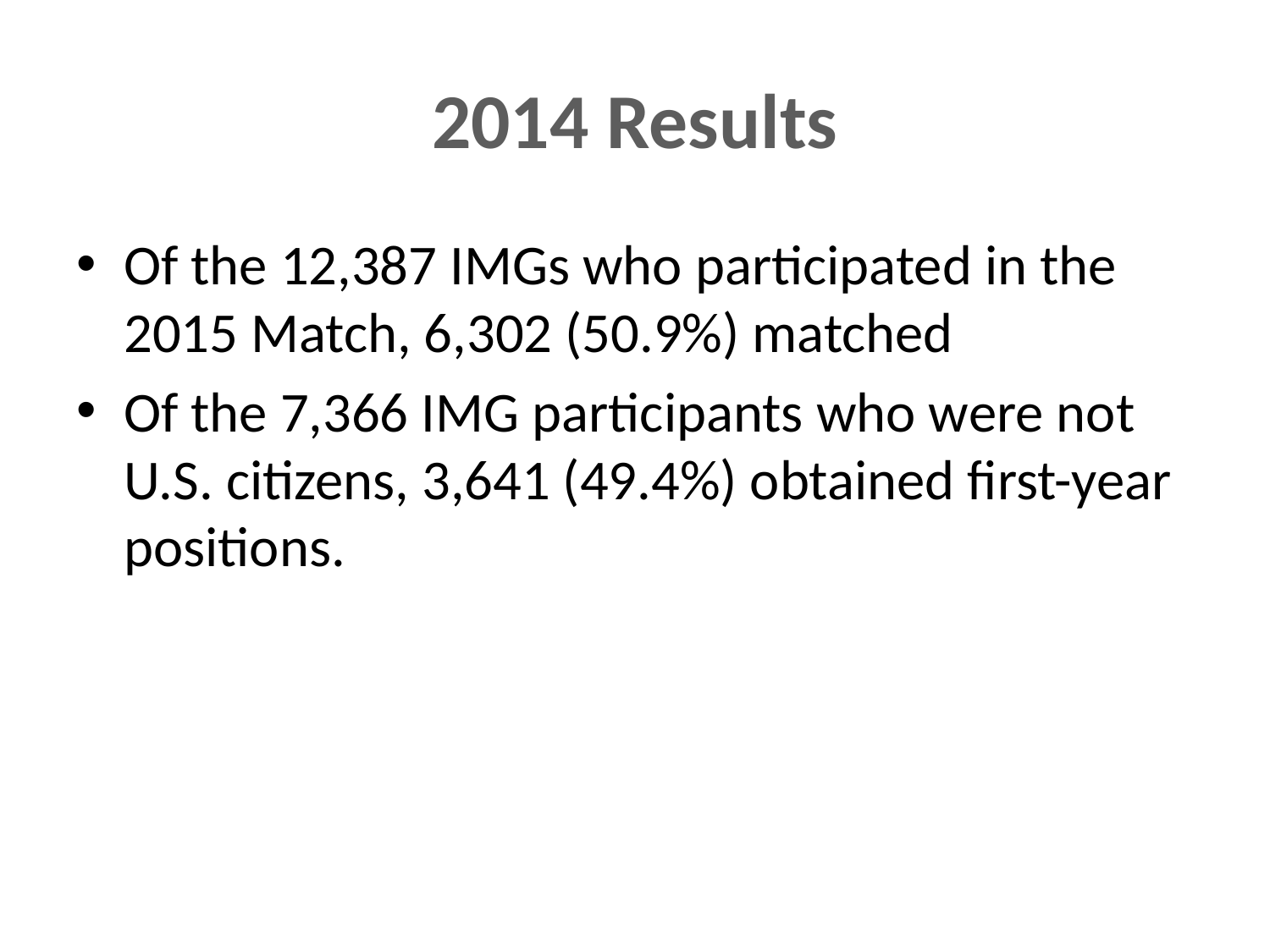

# 2014 Results
Of the 12,387 IMGs who participated in the 2015 Match, 6,302 (50.9%) matched
Of the 7,366 IMG participants who were not U.S. citizens, 3,641 (49.4%) obtained first-year positions.